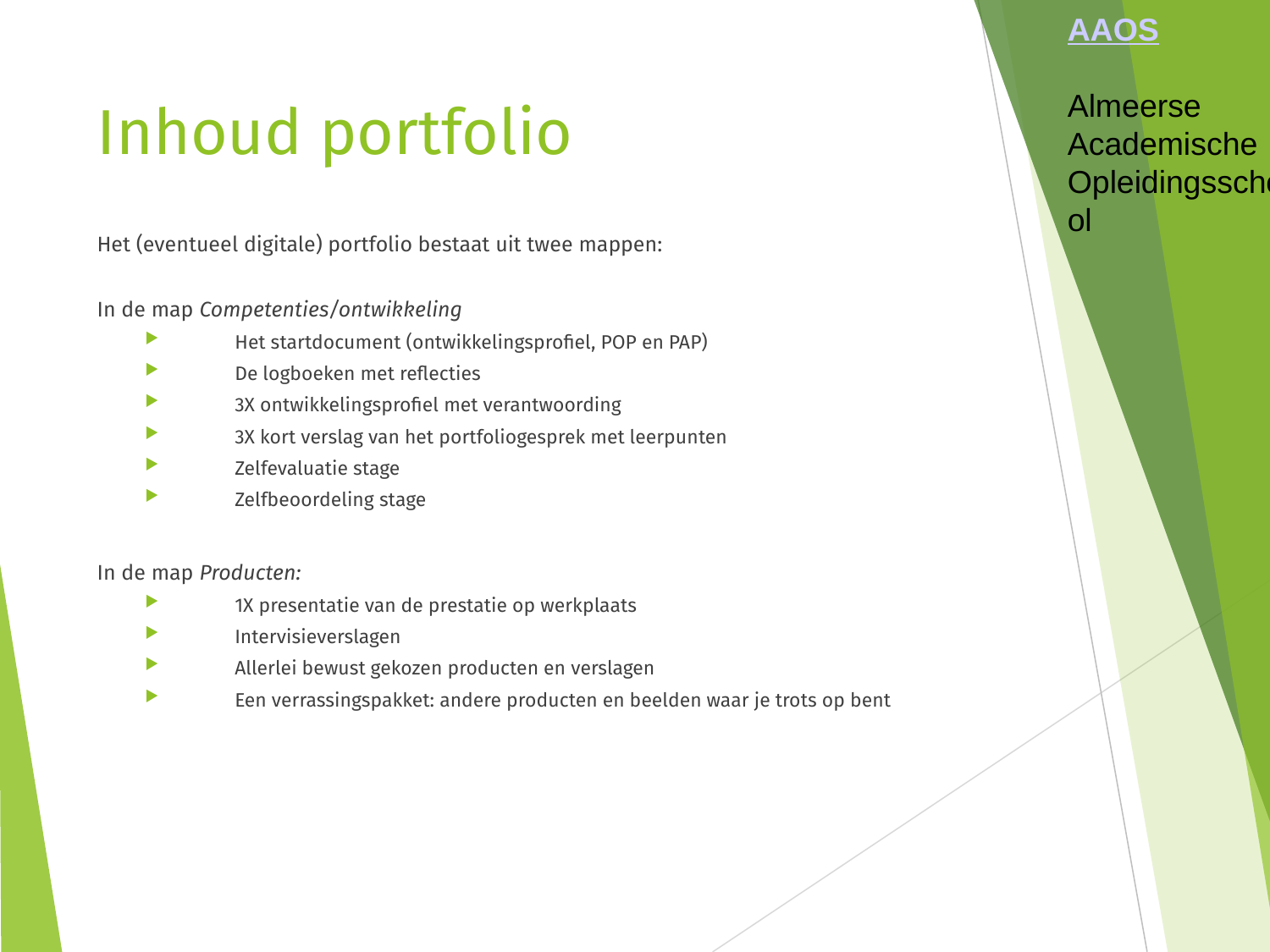

AAOS
Almeerse
Academische
Opleidingsschool
Inhoud portfolio

Het (eventueel digitale) portfolio bestaat uit twee mappen:

In de map Competenties/ontwikkeling
Het startdocument (ontwikkelingsprofiel, POP en PAP)
De logboeken met reflecties
3X ontwikkelingsprofiel met verantwoording
3X kort verslag van het portfoliogesprek met leerpunten
Zelfevaluatie stage
Zelfbeoordeling stage

In de map Producten:
1X presentatie van de prestatie op werkplaats
Intervisieverslagen
Allerlei bewust gekozen producten en verslagen
Een verrassingspakket: andere producten en beelden waar je trots op bent